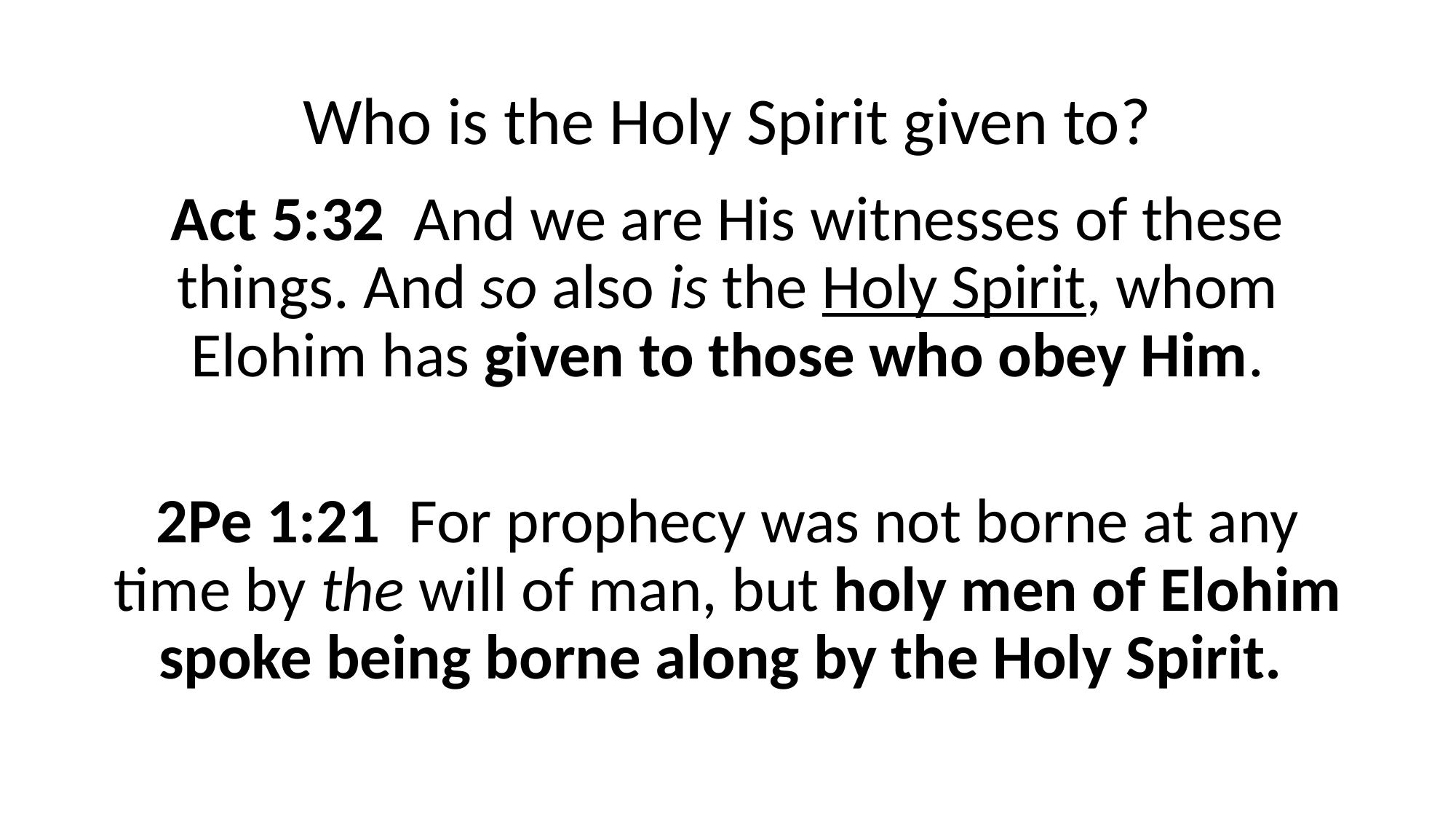

# Who is the Holy Spirit given to?
Act 5:32  And we are His witnesses of these things. And so also is the Holy Spirit, whom Elohim has given to those who obey Him.

2Pe 1:21  For prophecy was not borne at any time by the will of man, but holy men of Elohim spoke being borne along by the Holy Spirit.